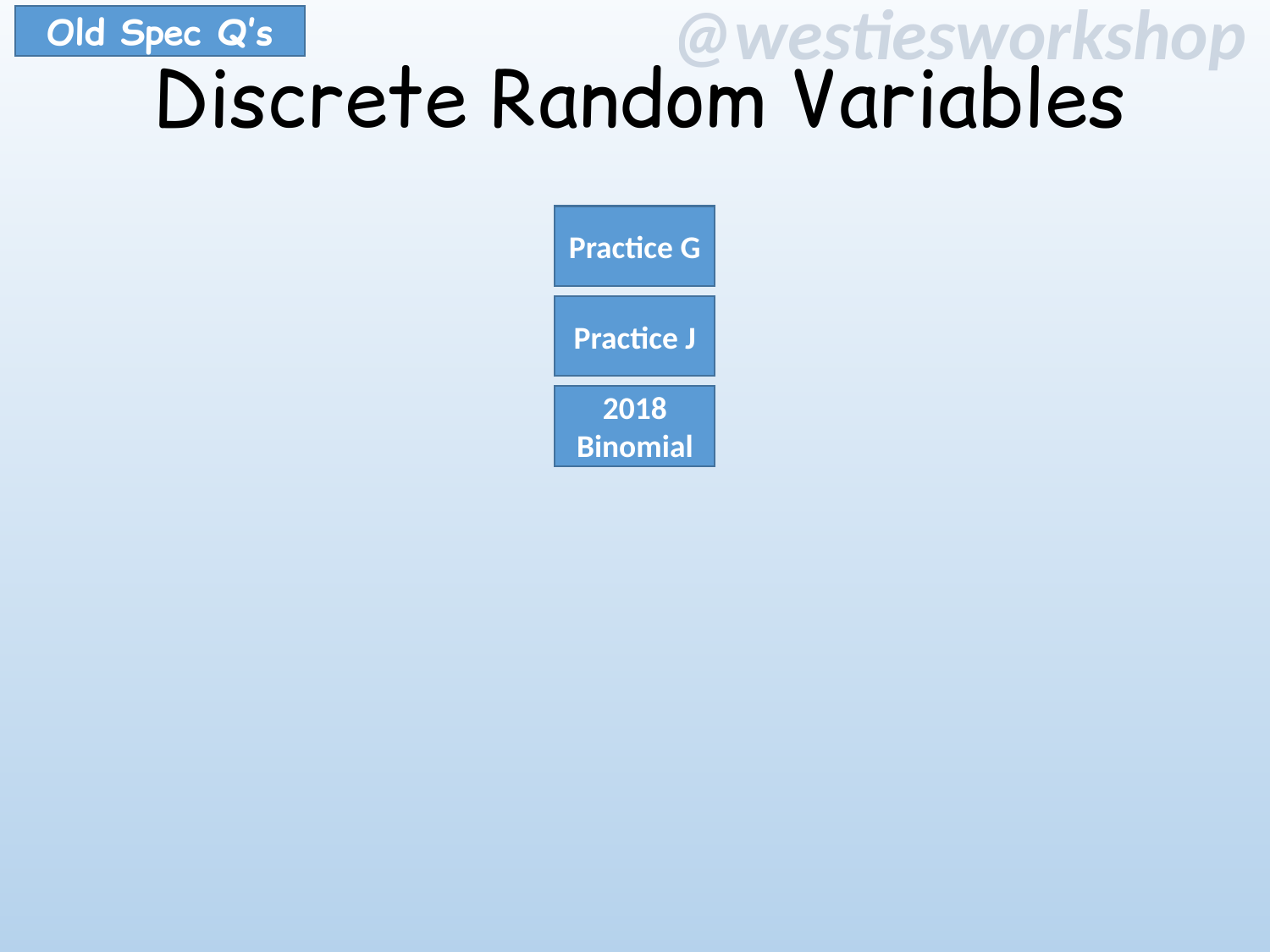

Old Spec Q’s
Discrete Random Variables
Practice G
Practice J
2018 Binomial